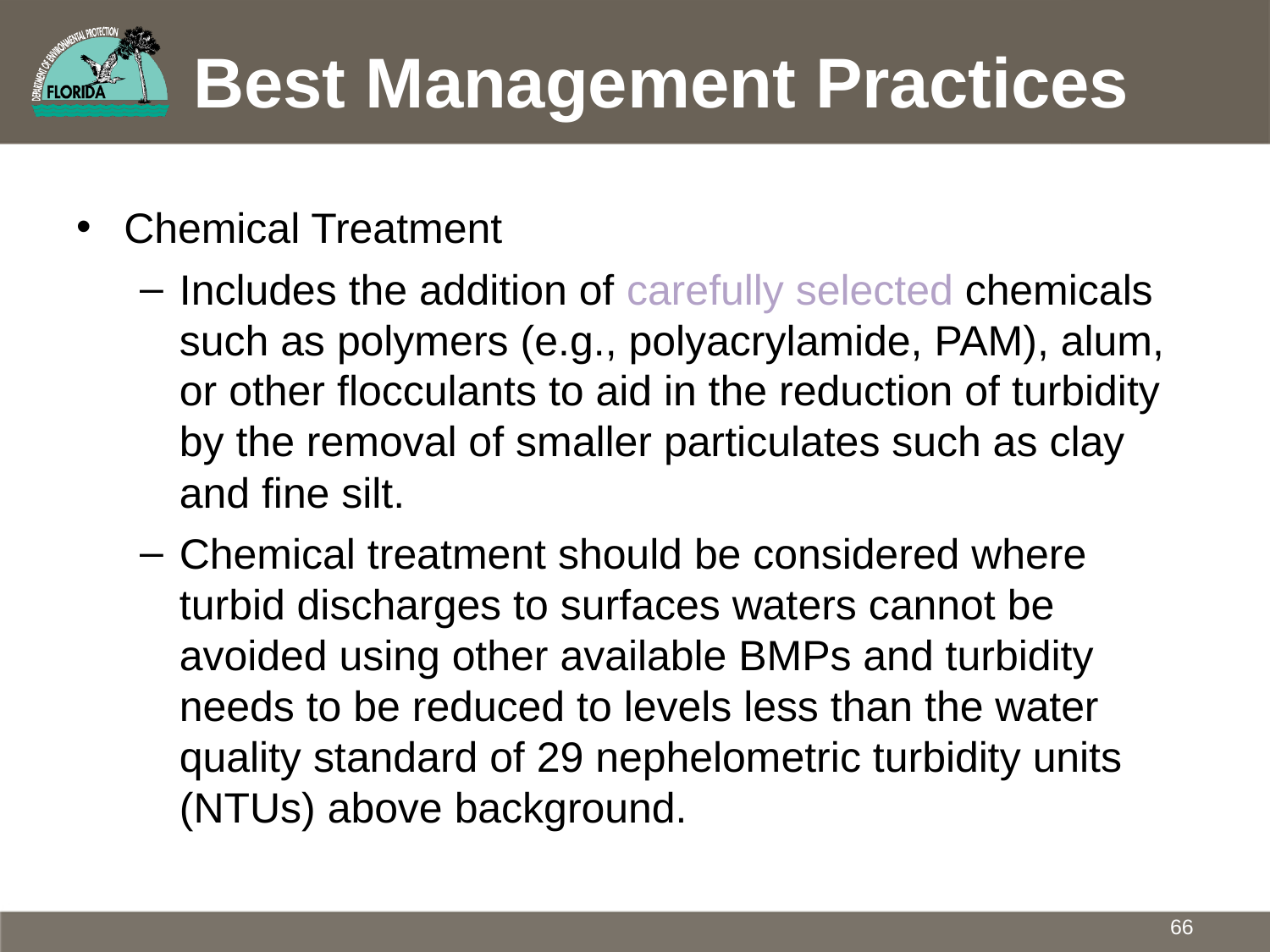

# Best Management Practices
Chemical Treatment
Includes the addition of carefully selected chemicals such as polymers (e.g., polyacrylamide, PAM), alum, or other flocculants to aid in the reduction of turbidity by the removal of smaller particulates such as clay and fine silt.
Chemical treatment should be considered where turbid discharges to surfaces waters cannot be avoided using other available BMPs and turbidity needs to be reduced to levels less than the water quality standard of 29 nephelometric turbidity units (NTUs) above background.

66